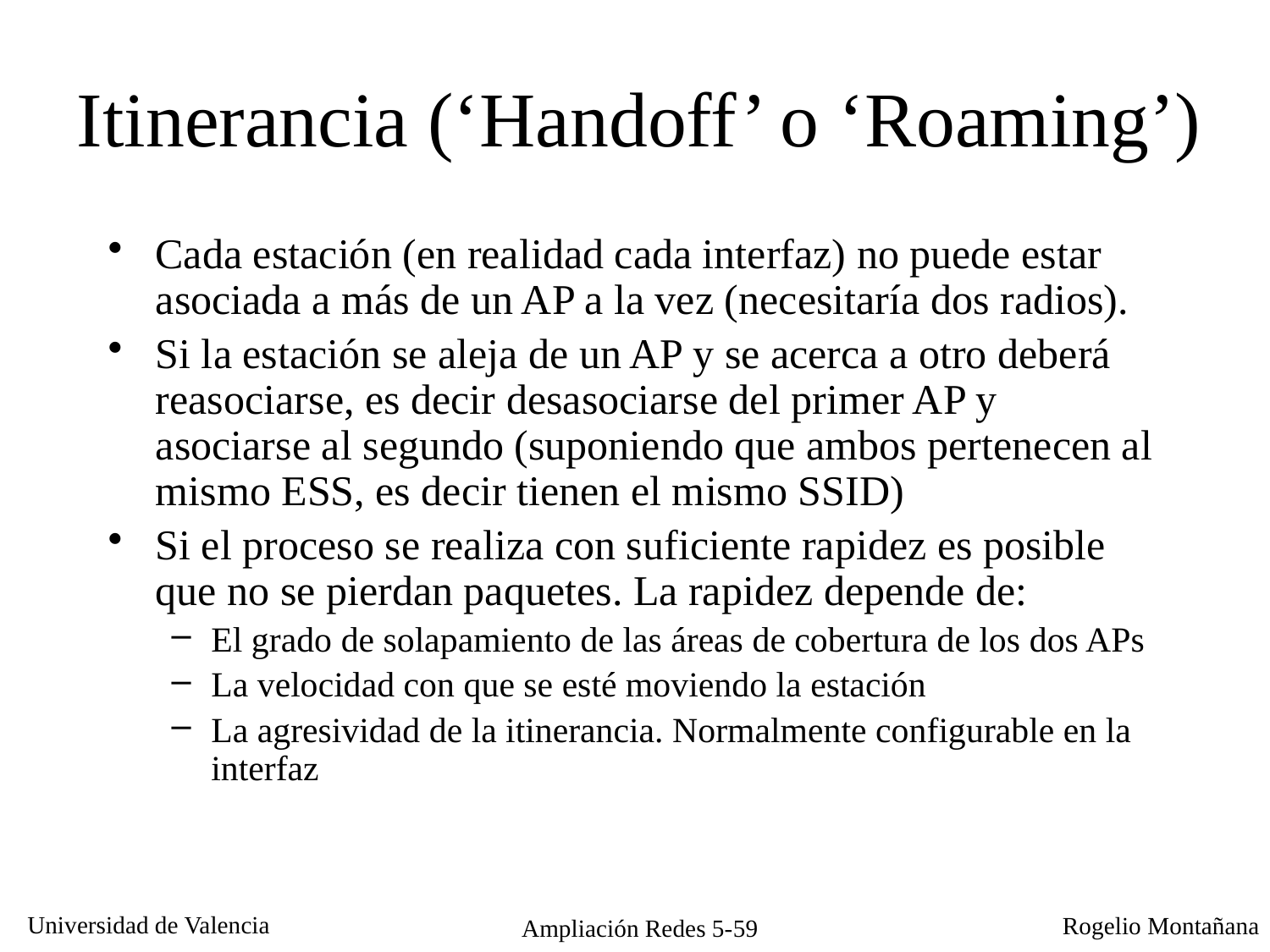

# Itinerancia (‘Handoff’ o ‘Roaming’)
Cada estación (en realidad cada interfaz) no puede estar asociada a más de un AP a la vez (necesitaría dos radios).
Si la estación se aleja de un AP y se acerca a otro deberá reasociarse, es decir desasociarse del primer AP y asociarse al segundo (suponiendo que ambos pertenecen al mismo ESS, es decir tienen el mismo SSID)
Si el proceso se realiza con suficiente rapidez es posible que no se pierdan paquetes. La rapidez depende de:
El grado de solapamiento de las áreas de cobertura de los dos APs
La velocidad con que se esté moviendo la estación
La agresividad de la itinerancia. Normalmente configurable en la interfaz
Ampliación Redes 5-59